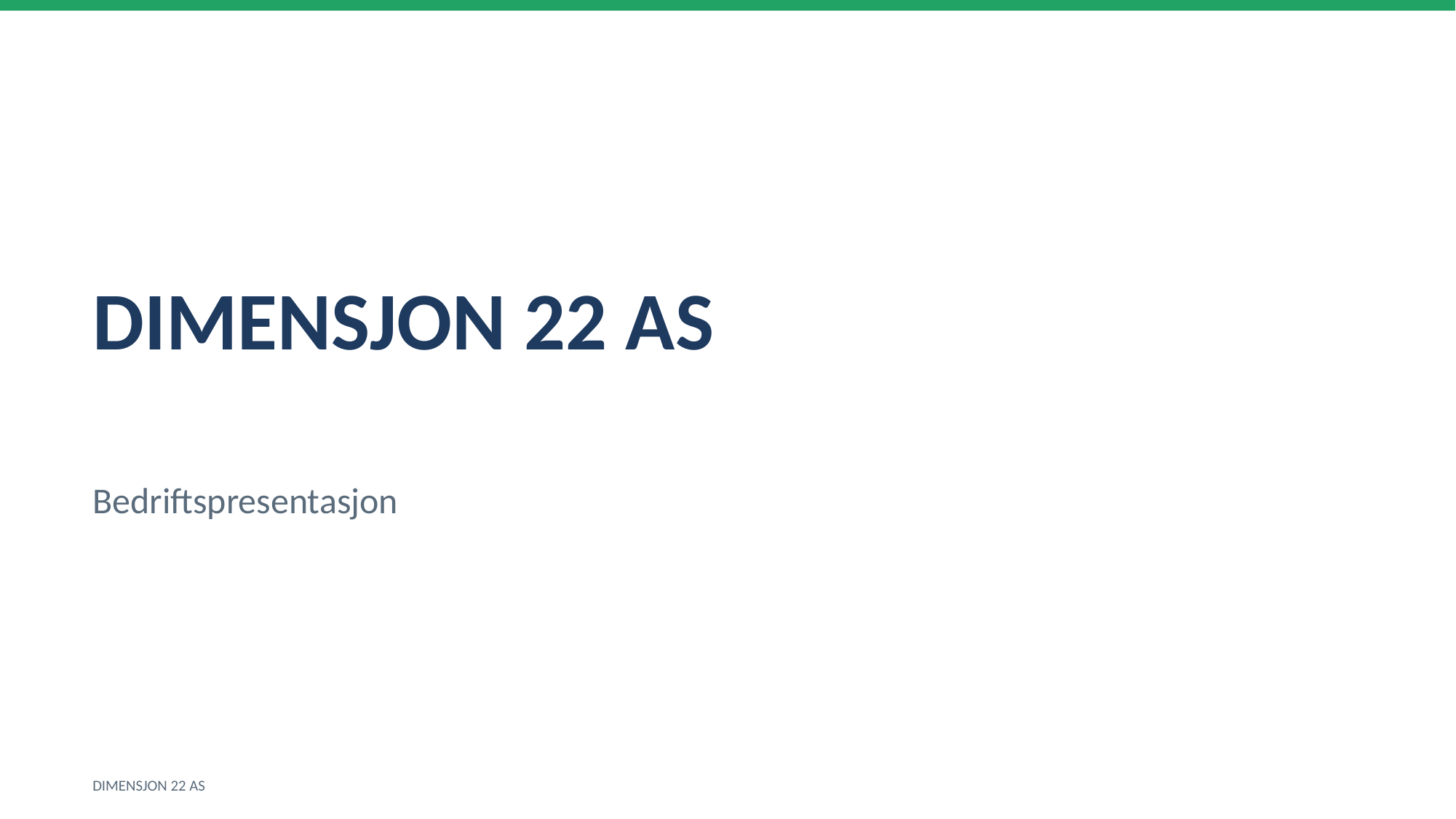

DIMENSJON 22 AS
Bedriftspresentasjon
DIMENSJON 22 AS